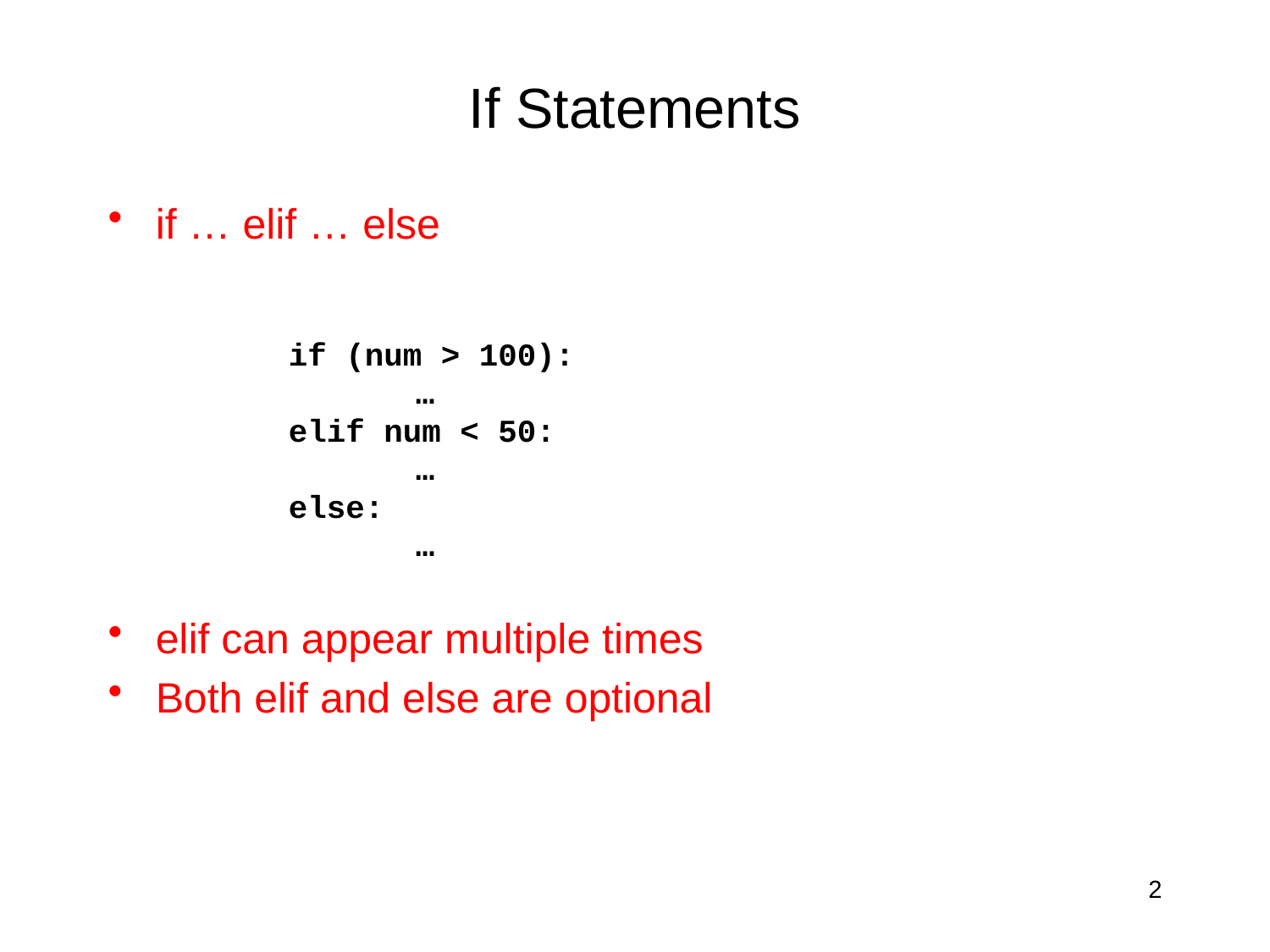

# If Statements
if … elif … else

elif can appear multiple times
Both elif and else are optional
if (num > 100):
	…
elif num < 50:
	…
else:
	…
2